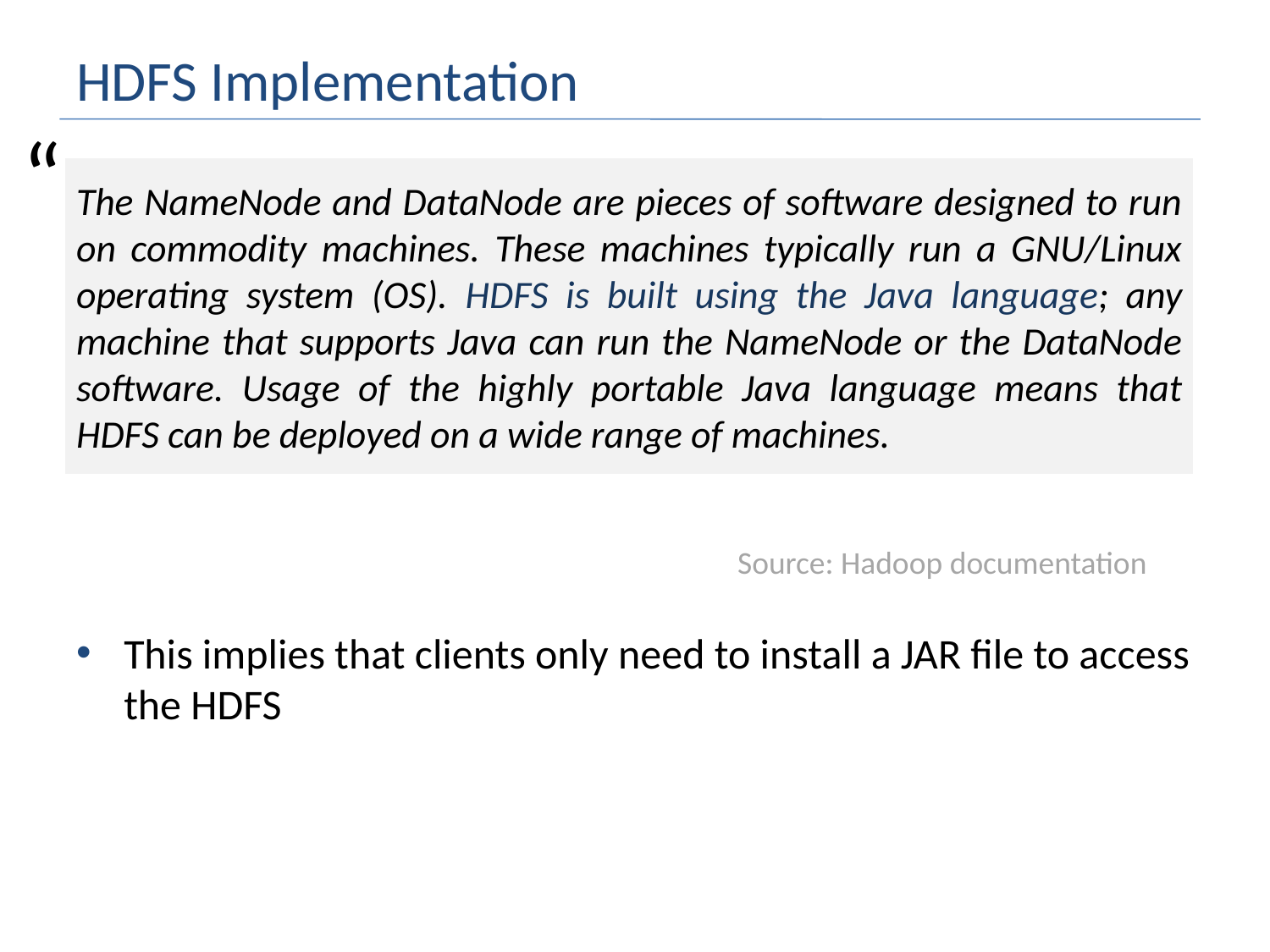

# HDFS Implementation
“

This implies that clients only need to install a JAR file to access the HDFS
The NameNode and DataNode are pieces of software designed to run on commodity machines. These machines typically run a GNU/Linux operating system (OS). HDFS is built using the Java language; any machine that supports Java can run the NameNode or the DataNode software. Usage of the highly portable Java language means that HDFS can be deployed on a wide range of machines.
Source: Hadoop documentation